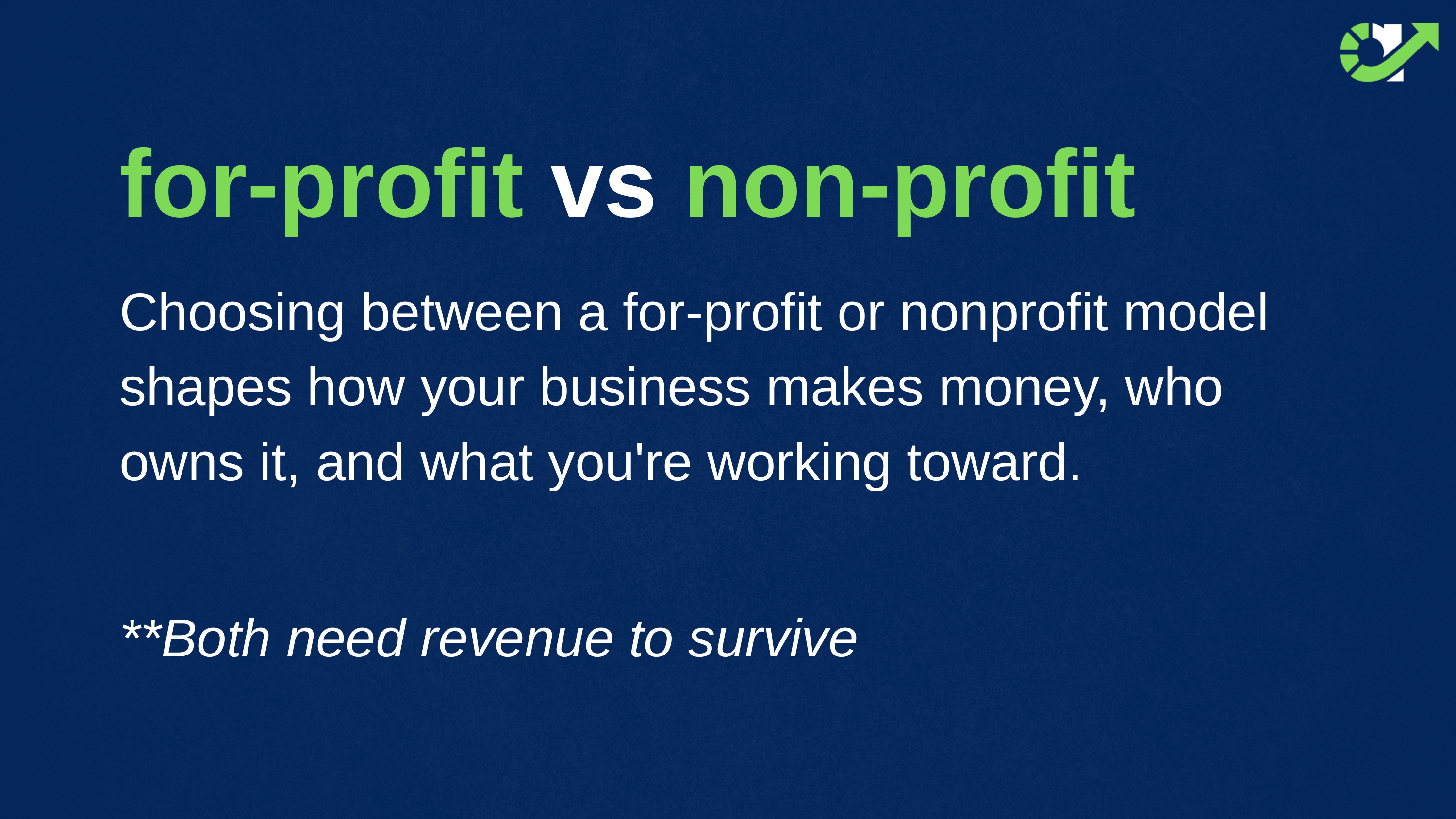

for-profit vs non-profit
Choosing between a for-profit or nonprofit model shapes how your business makes money, who owns it, and what you're working toward.
**Both need revenue to survive